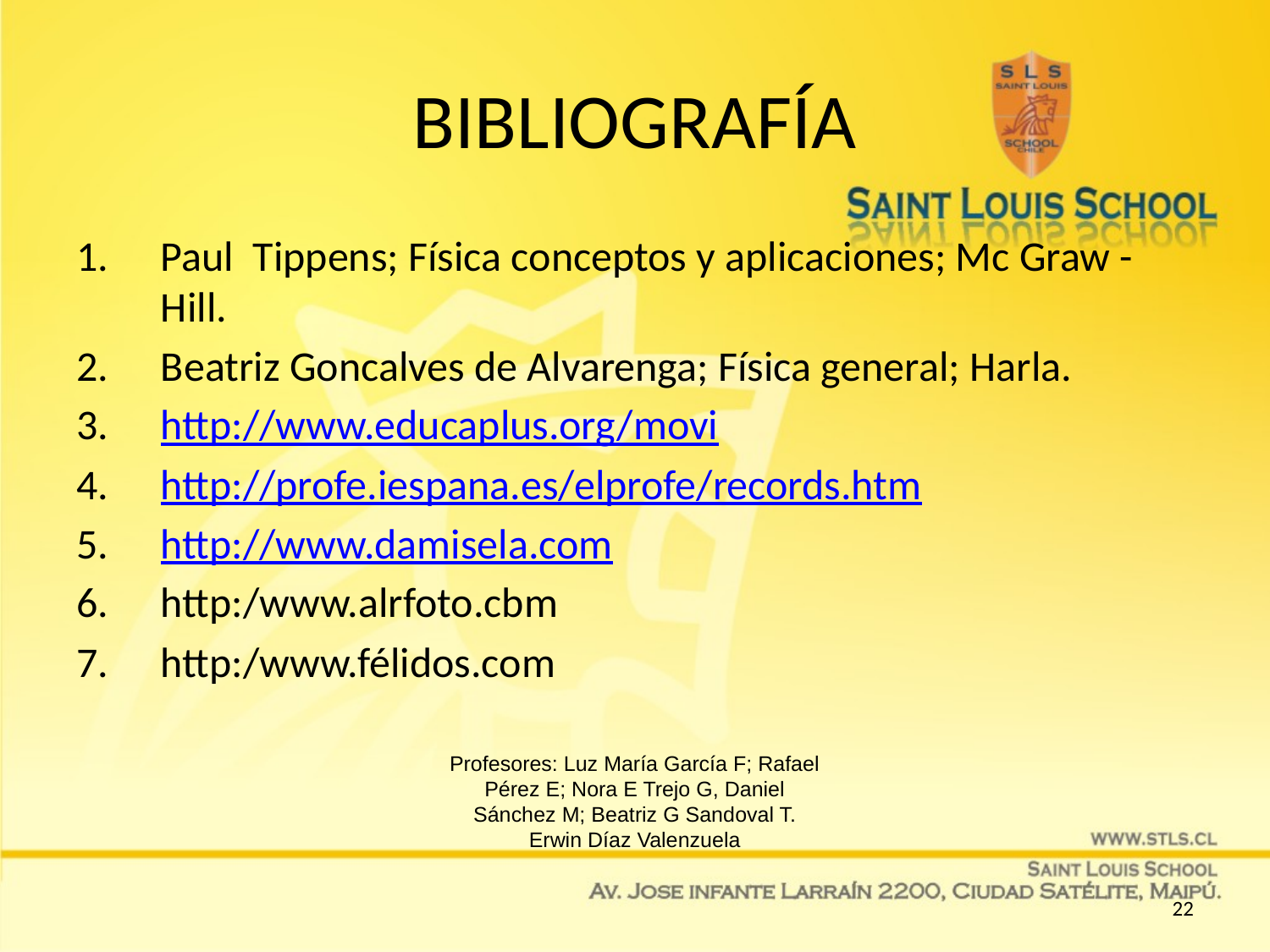

# BIBLIOGRAFÍA
Paul  Tippens; Física conceptos y aplicaciones; Mc Graw -Hill.
Beatriz Goncalves de Alvarenga; Física general; Harla.
http://www.educaplus.org/movi
http://profe.iespana.es/elprofe/records.htm
http://www.damisela.com
http:/www.alrfoto.cbm
http:/www.félidos.com

Profesores: Luz María García F; Rafael Pérez E; Nora E Trejo G, Daniel Sánchez M; Beatriz G Sandoval T.
Erwin Díaz Valenzuela
22